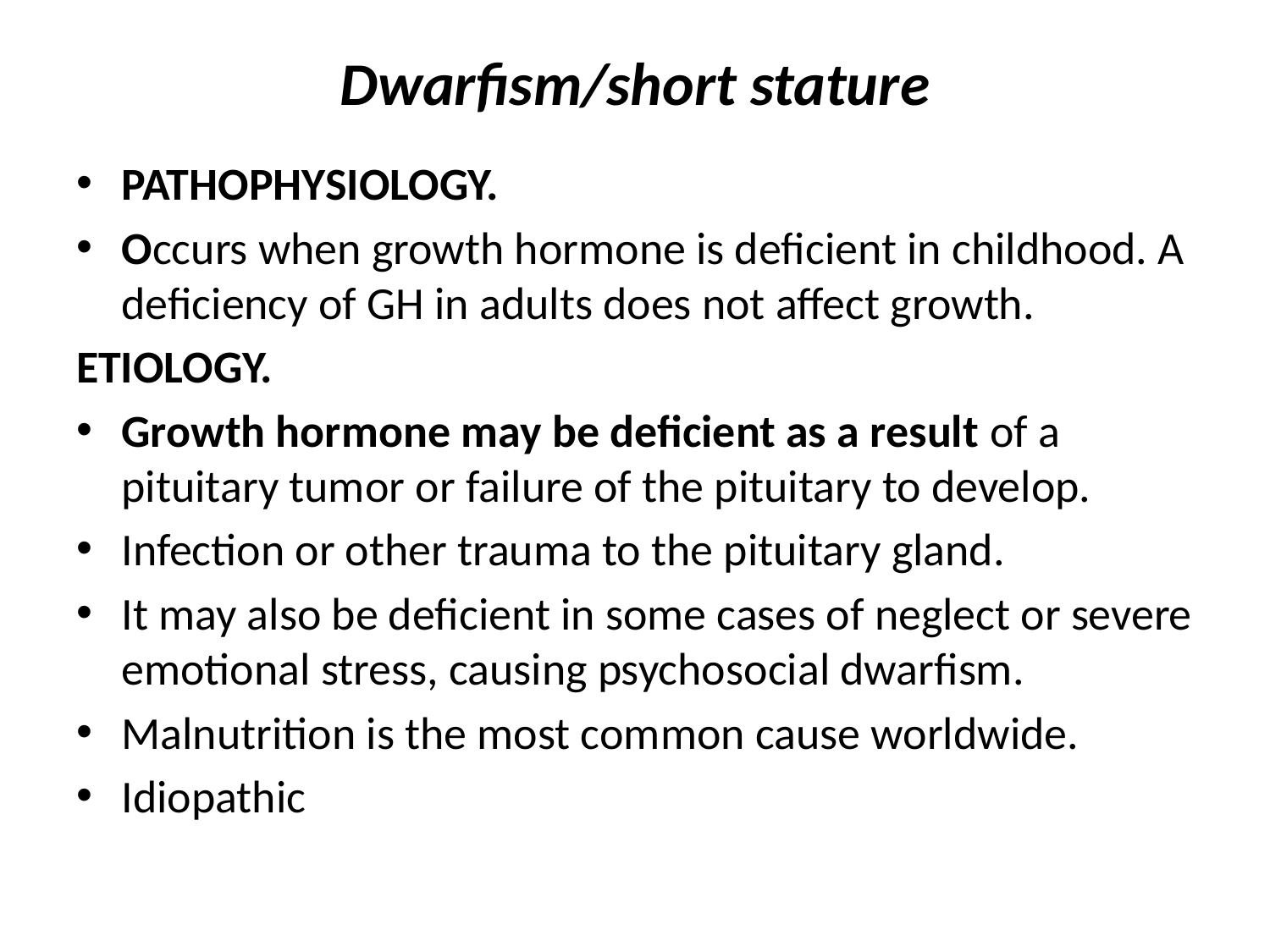

# Dwarfism/short stature
PATHOPHYSIOLOGY.
Occurs when growth hormone is deficient in childhood. A deficiency of GH in adults does not affect growth.
ETIOLOGY.
Growth hormone may be deficient as a result of a pituitary tumor or failure of the pituitary to develop.
Infection or other trauma to the pituitary gland.
It may also be deficient in some cases of neglect or severe emotional stress, causing psychosocial dwarfism.
Malnutrition is the most common cause worldwide.
Idiopathic